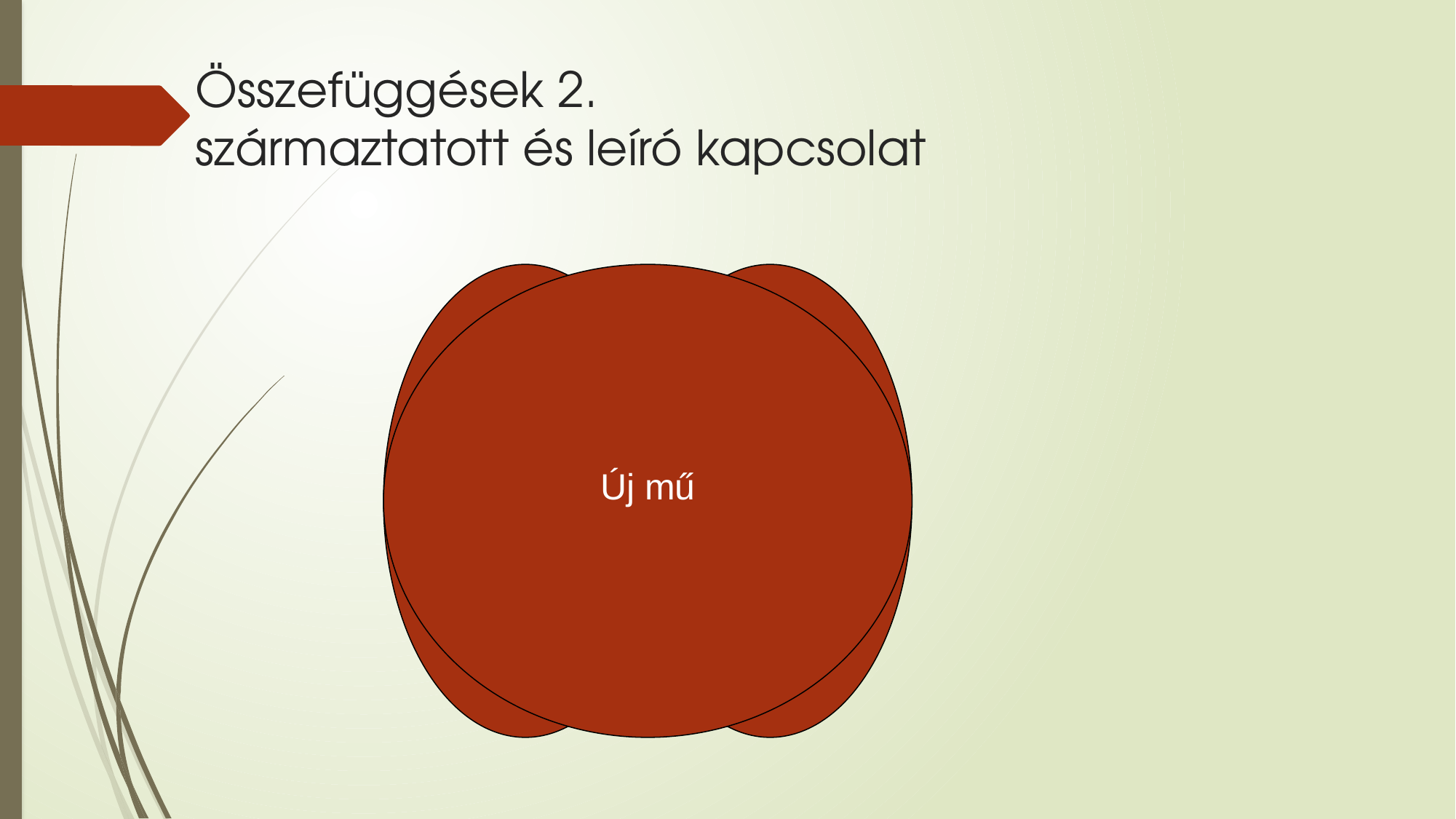

Összefüggések 2.
származtatott és leíró kapcsolat

Szemle
Ismertetés
Kritika
Kommentár
Kritikai kiadás
Műfajváltozást  eredményező változások, például
forgatókönyv
librettó
abstract, stb.

Új mű